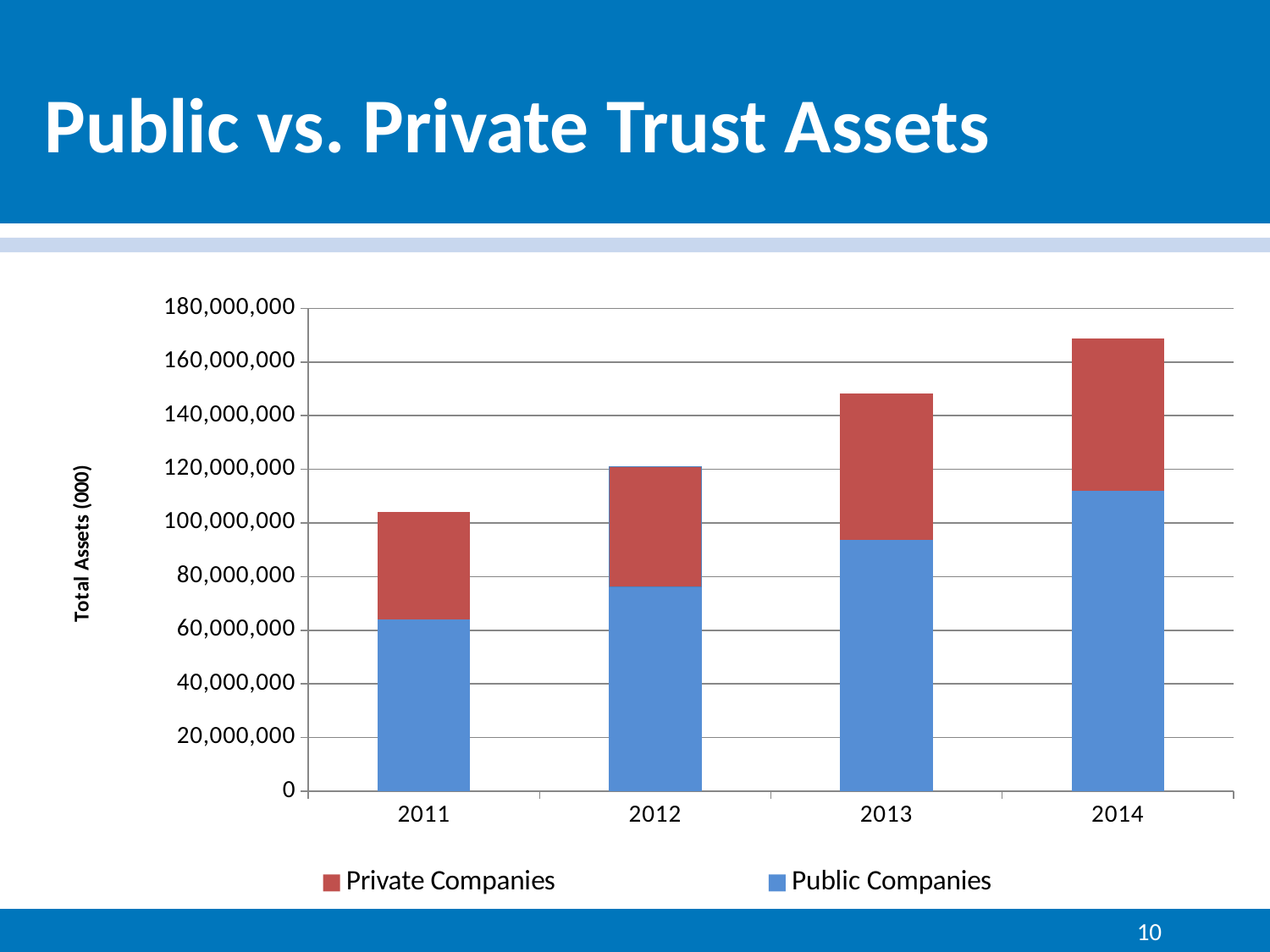

# Public vs. Private Trust Assets

### Chart

| Category |  |  |
|---|---|---|
| 2011 | 64060520.0 | 40038829.0 |
| 2012 | 76265028.0 | 44715548.0 |
| 2013 | 93548146.0 | 54577148.0 |
| 2014 | 111895782.0 | 56932916.0 |
10